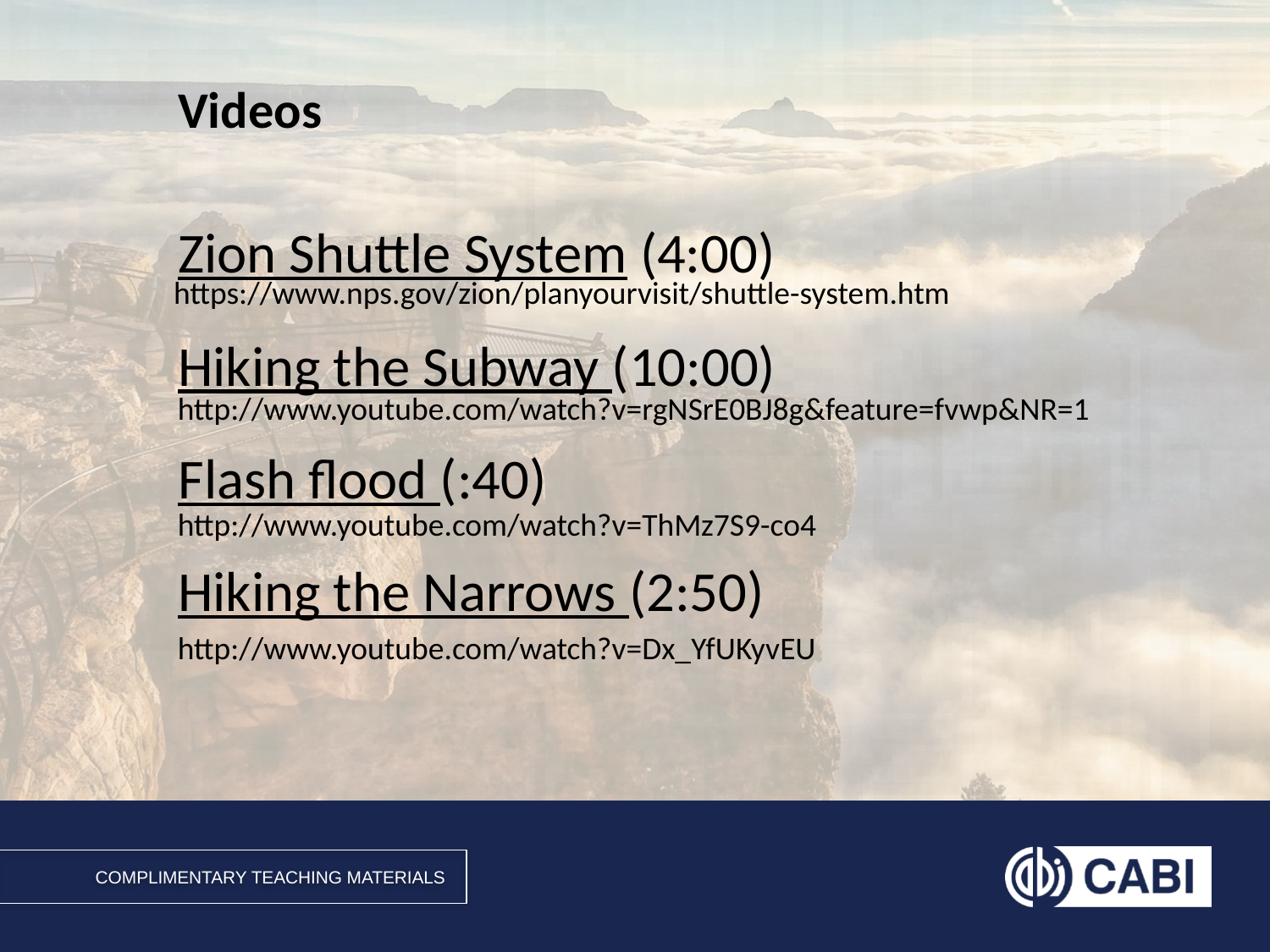

# Videos
Zion Shuttle System (4:00)
Hiking the Subway (10:00)
Flash flood (:40)
Hiking the Narrows (2:50)
https://www.nps.gov/zion/planyourvisit/shuttle-system.htm
http://www.youtube.com/watch?v=rgNSrE0BJ8g&feature=fvwp&NR=1
http://www.youtube.com/watch?v=ThMz7S9-co4
http://www.youtube.com/watch?v=Dx_YfUKyvEU